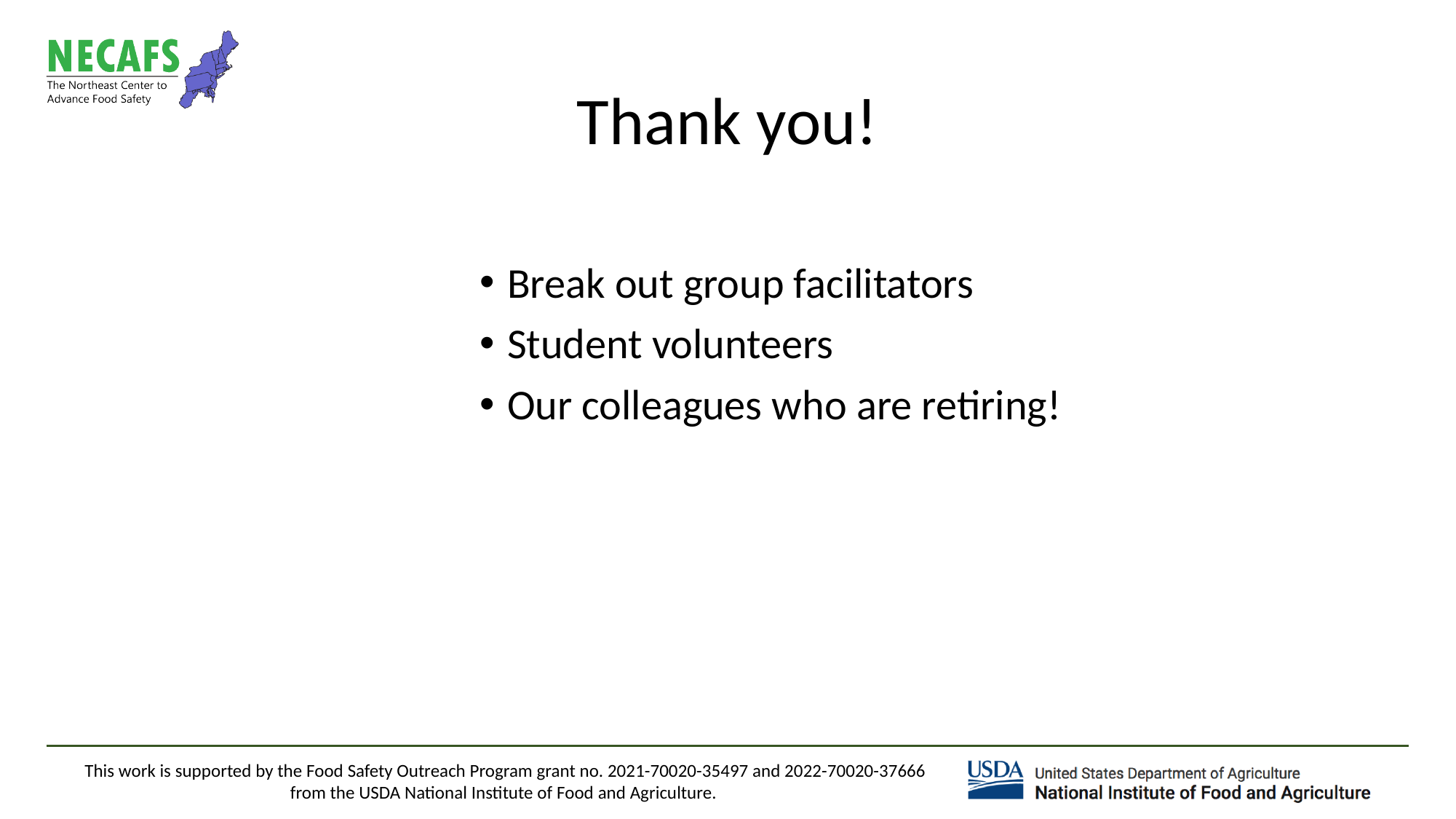

# Thank you!
Break out group facilitators
Student volunteers
Our colleagues who are retiring!